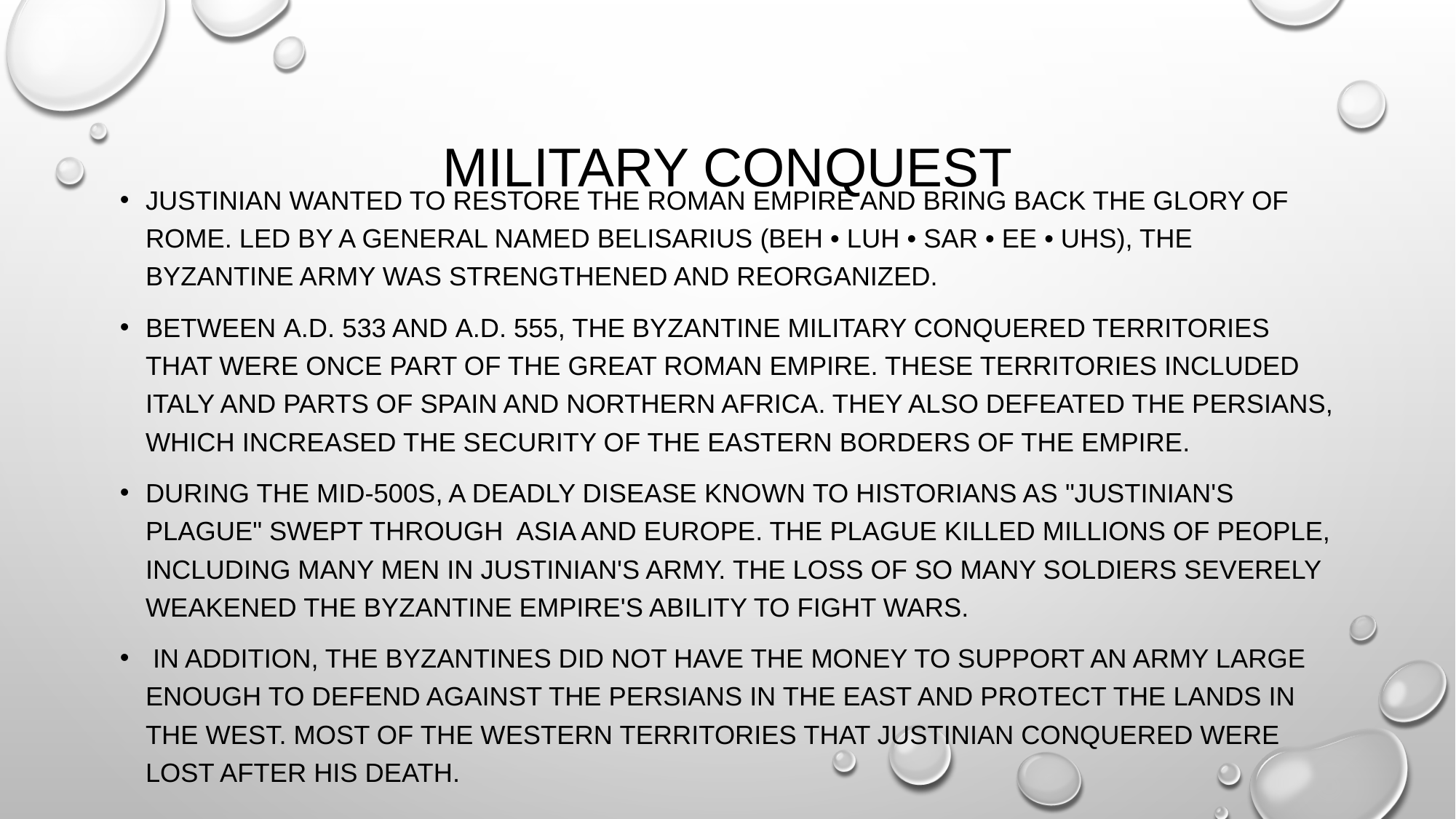

# Military conquest
justinian wanted to restore the Roman Empire and bring back the glory of Rome. Led by a general named Belisarius (BEH • luh • SAR • ee • uhs), the Byzantine army was strengthened and reorganized.
Between a.d. 533 and a.d. 555, the Byzantine military conquered territories that were once part of the great Roman Empire. These territories included Italy and parts of Spain and northern Africa. They also defeated the Persians, which increased the security of the eastern borders of the empire.
During the mid-500s, a deadly disease known to historians as "Justinian's Plague" swept through  Asia and Europe. The plague killed millions of people, including many men in Justinian's army. The loss of so many soldiers severely weakened the Byzantine Empire's ability to fight wars.
 In addition, the Byzantines did not have the money to support an army large enough to defend against the Persians in the east and protect the lands in the west. Most of the western territories that Justinian conquered were lost after his death.